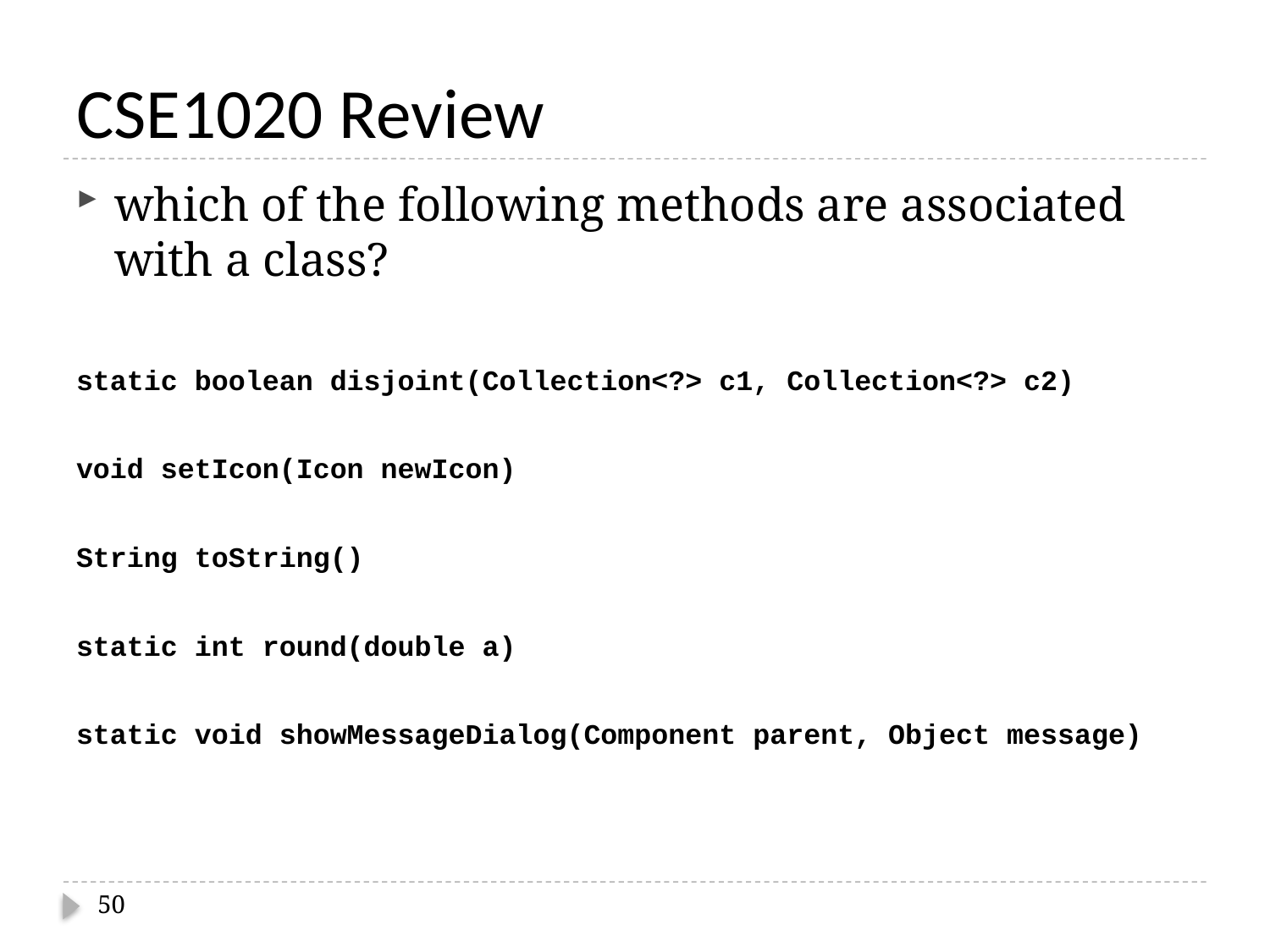

# CSE1020 Review
which of the following methods are associated with a class?

static boolean disjoint(Collection<?> c1, Collection<?> c2)

void setIcon(Icon newIcon)

String toString()

static int round(double a)

static void showMessageDialog(Component parent, Object message)
50